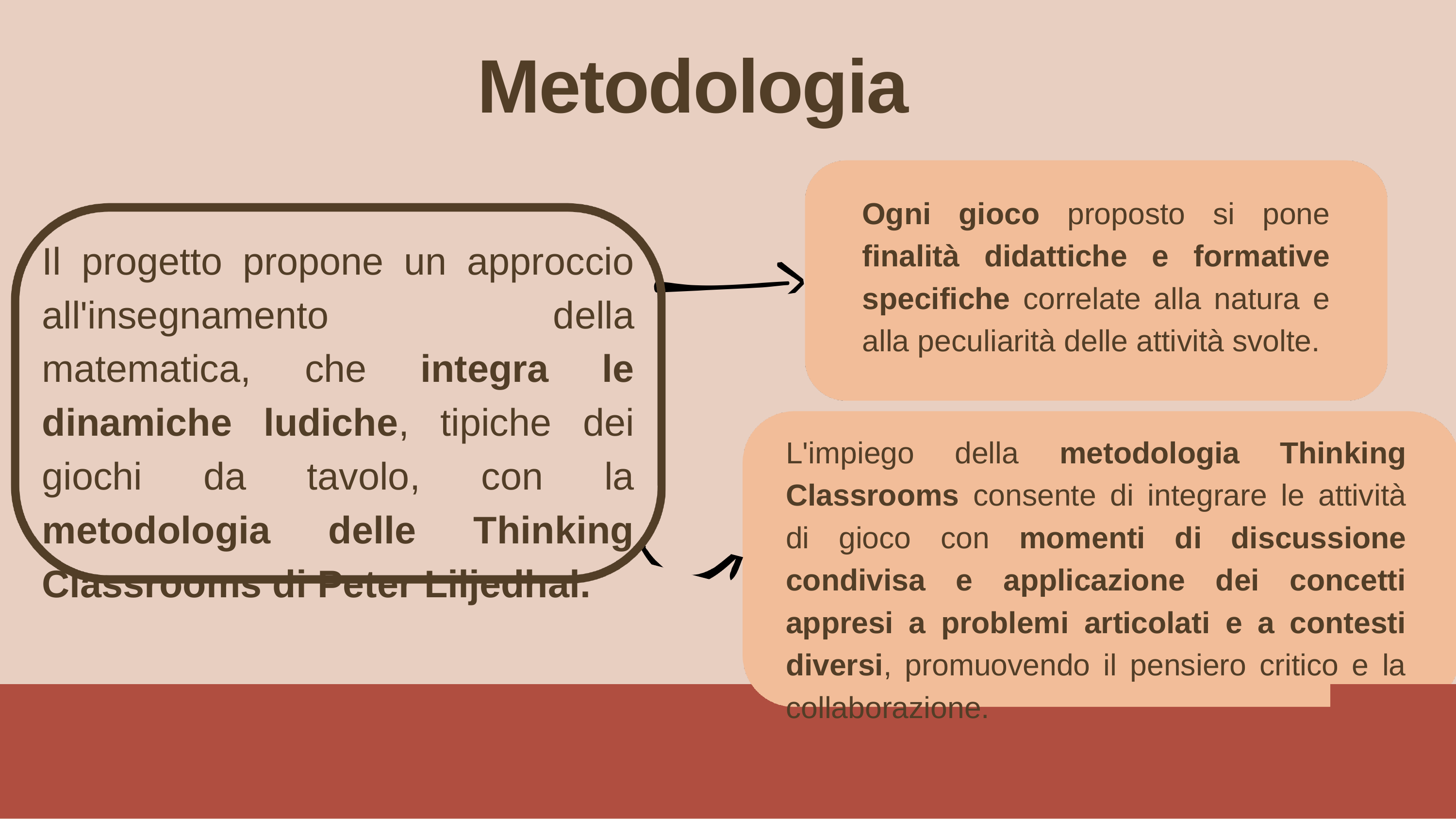

Metodologia

Ogni gioco proposto si pone finalità didattiche e formative specifiche correlate alla natura e alla peculiarità delle attività svolte.

Il progetto propone un approccio all'insegnamento della matematica, che integra le dinamiche ludiche, tipiche dei giochi da tavolo, con la metodologia delle Thinking Classrooms di Peter Liljedhal.

L'impiego della metodologia Thinking Classrooms consente di integrare le attività di gioco con momenti di discussione condivisa e applicazione dei concetti appresi a problemi articolati e a contesti diversi, promuovendo il pensiero critico e la collaborazione.